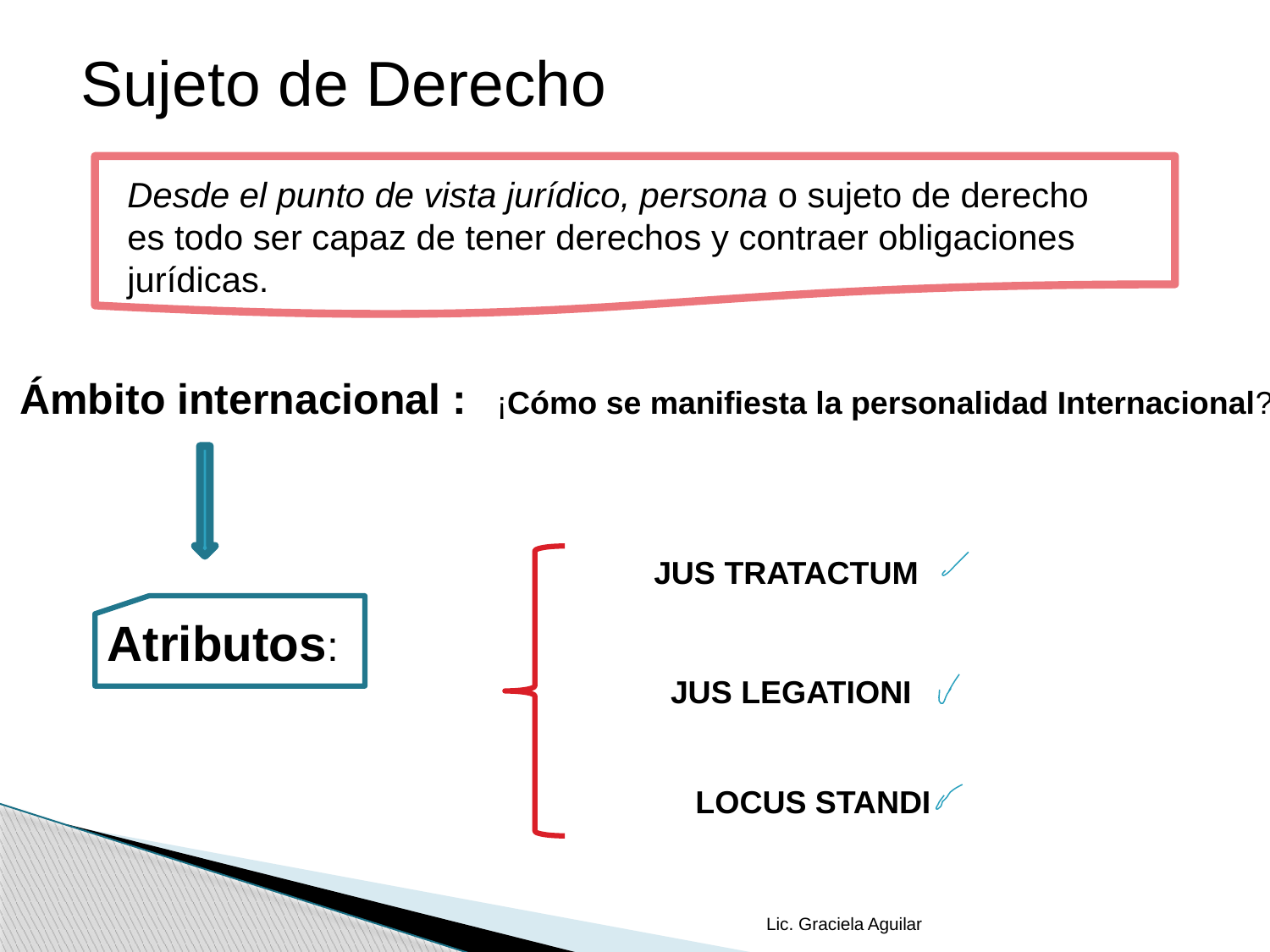

Sujeto de Derecho

Desde el punto de vista jurídico, persona o sujeto de derecho es todo ser capaz de tener derechos y contraer obligaciones jurídicas.
Ámbito internacional :
¡Cómo se manifiesta la personalidad Internacional?

JUS TRATACTUM

Atributos:
JUS LEGATIONI

LOCUS STANDI

Lic. Graciela Aguilar